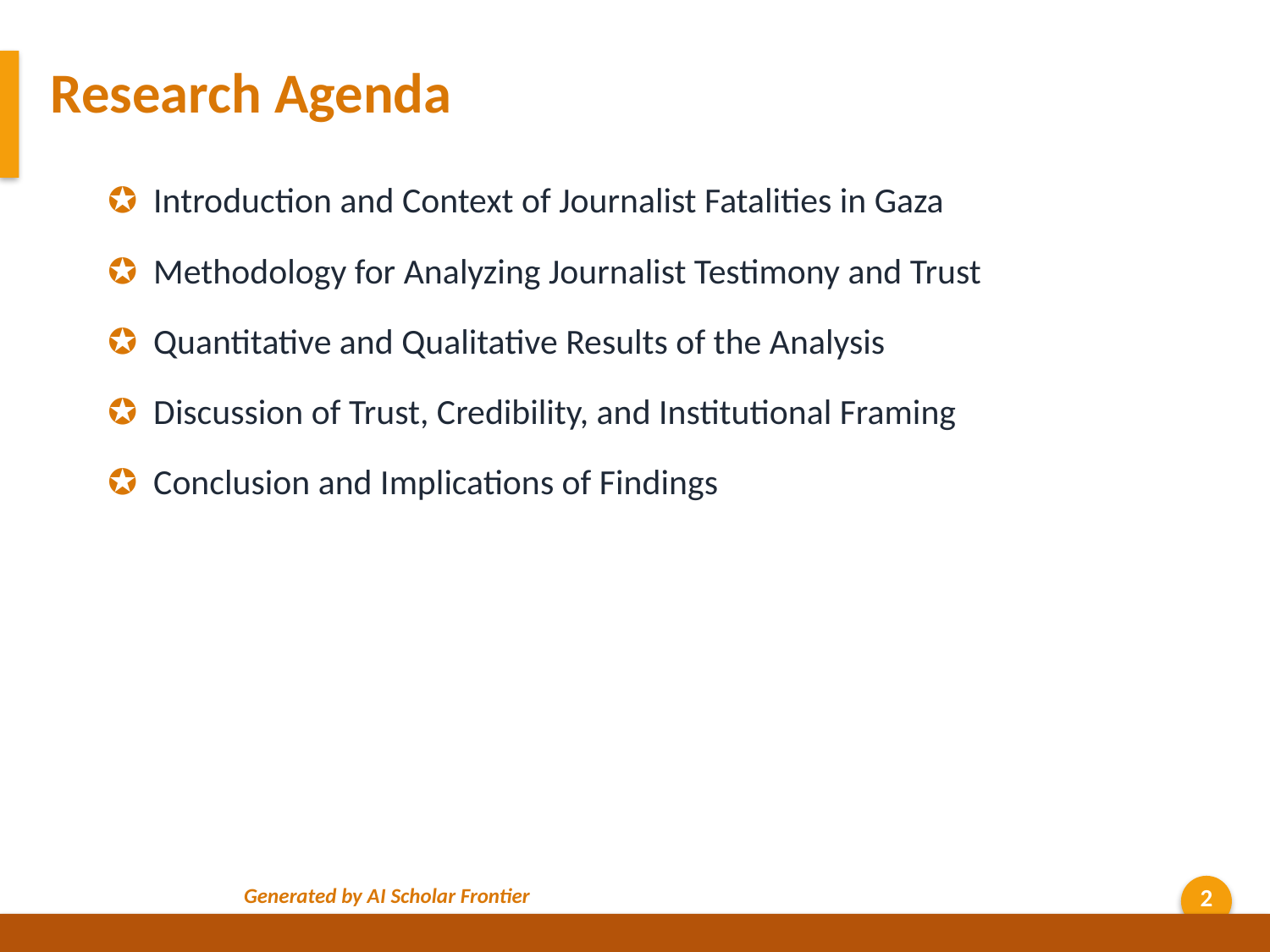

Research Agenda
✪  Introduction and Context of Journalist Fatalities in Gaza
✪  Methodology for Analyzing Journalist Testimony and Trust
✪  Quantitative and Qualitative Results of the Analysis
✪  Discussion of Trust, Credibility, and Institutional Framing
✪  Conclusion and Implications of Findings
Generated by AI Scholar Frontier

2